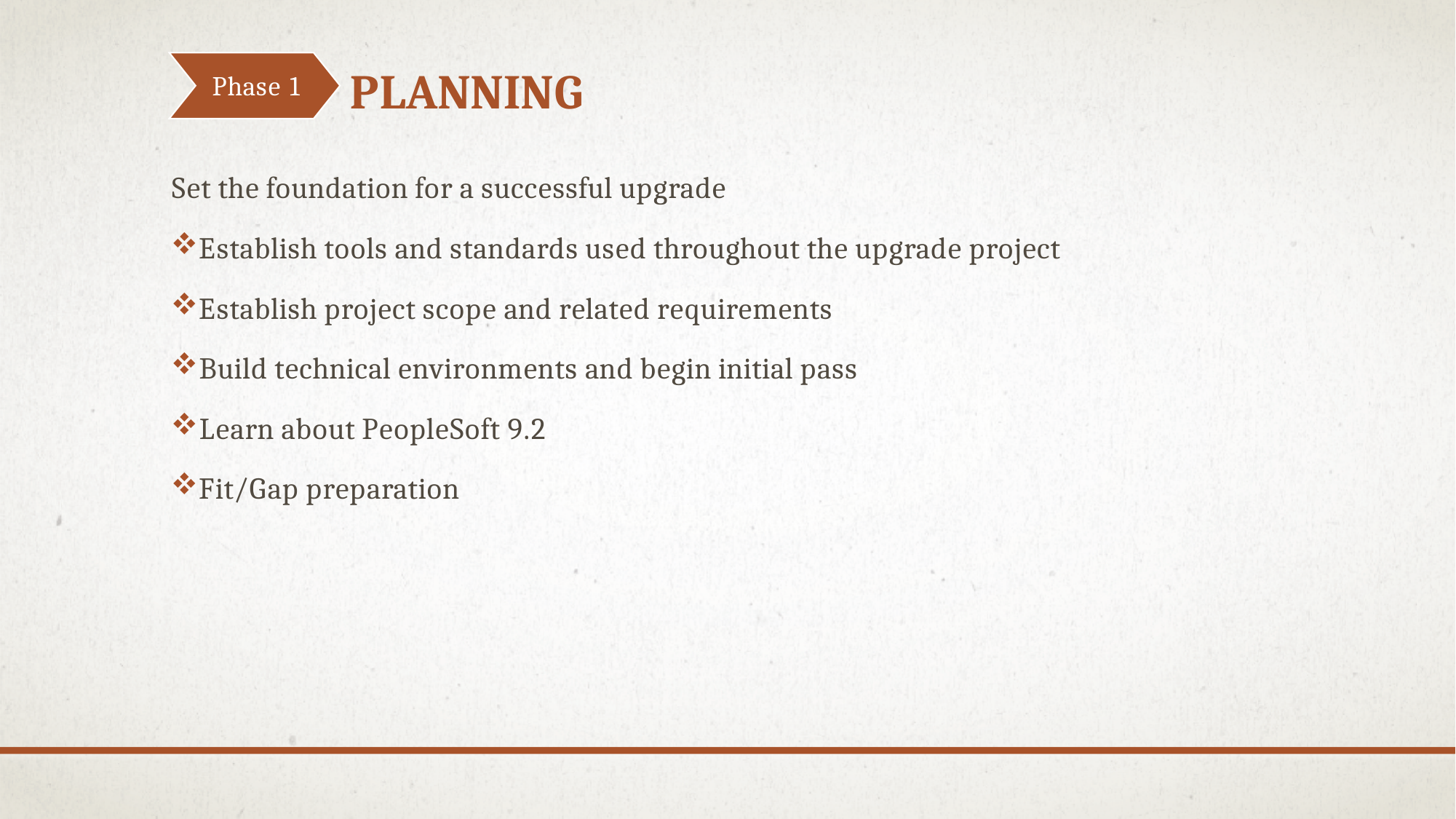

# planning

Phase 1
Set the foundation for a successful upgrade
Establish tools and standards used throughout the upgrade project
Establish project scope and related requirements
Build technical environments and begin initial pass
Learn about PeopleSoft 9.2
Fit/Gap preparation